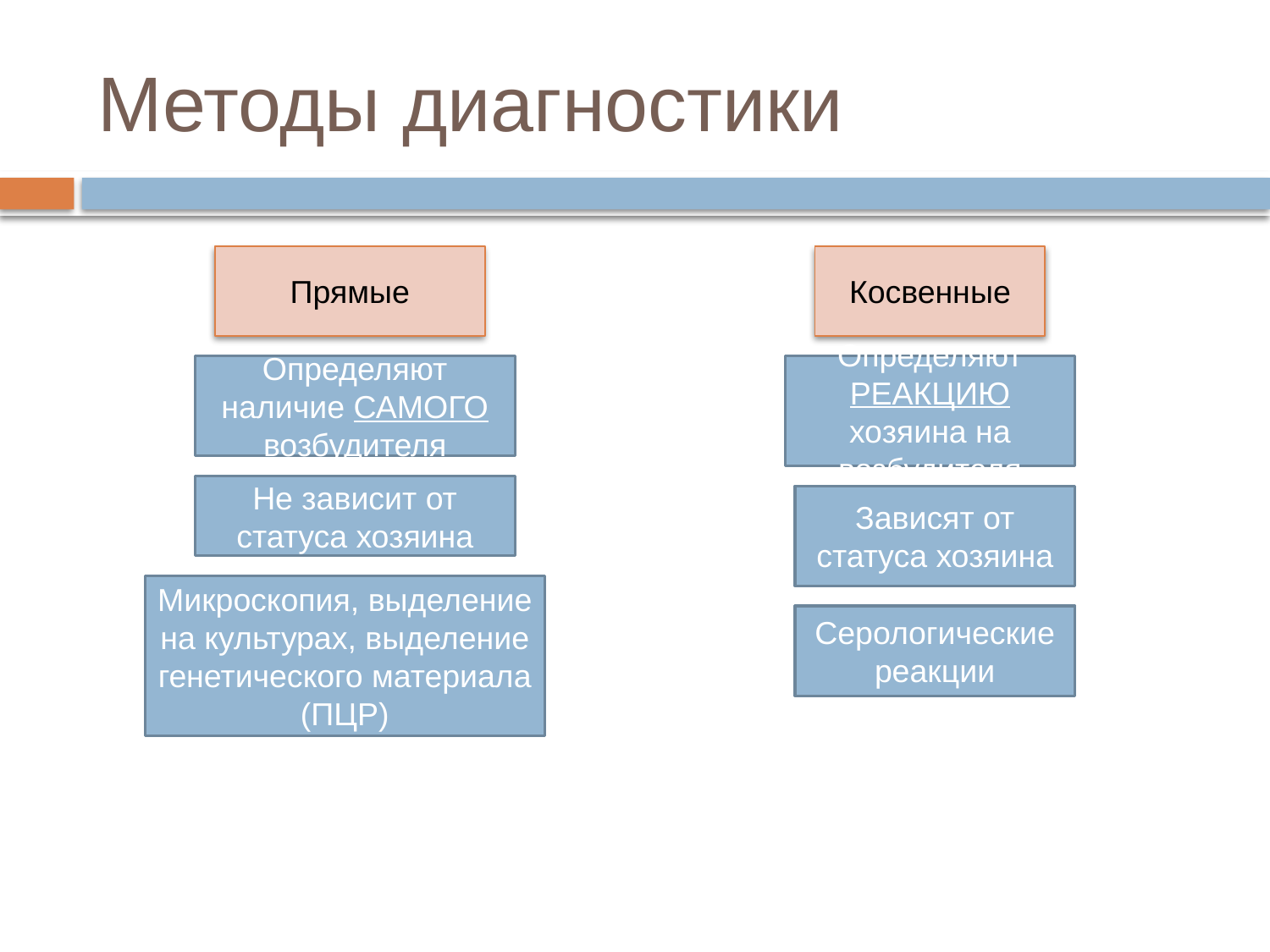

# Методы диагностики

Прямые
Косвенные
Определяют наличие САМОГО возбудителя
Определяют РЕАКЦИЮ хозяина на возбудителя
Не зависит от статуса хозяина
Зависят от статуса хозяина
Микроскопия, выделение на культурах, выделение генетического материала (ПЦР)
Серологические реакции